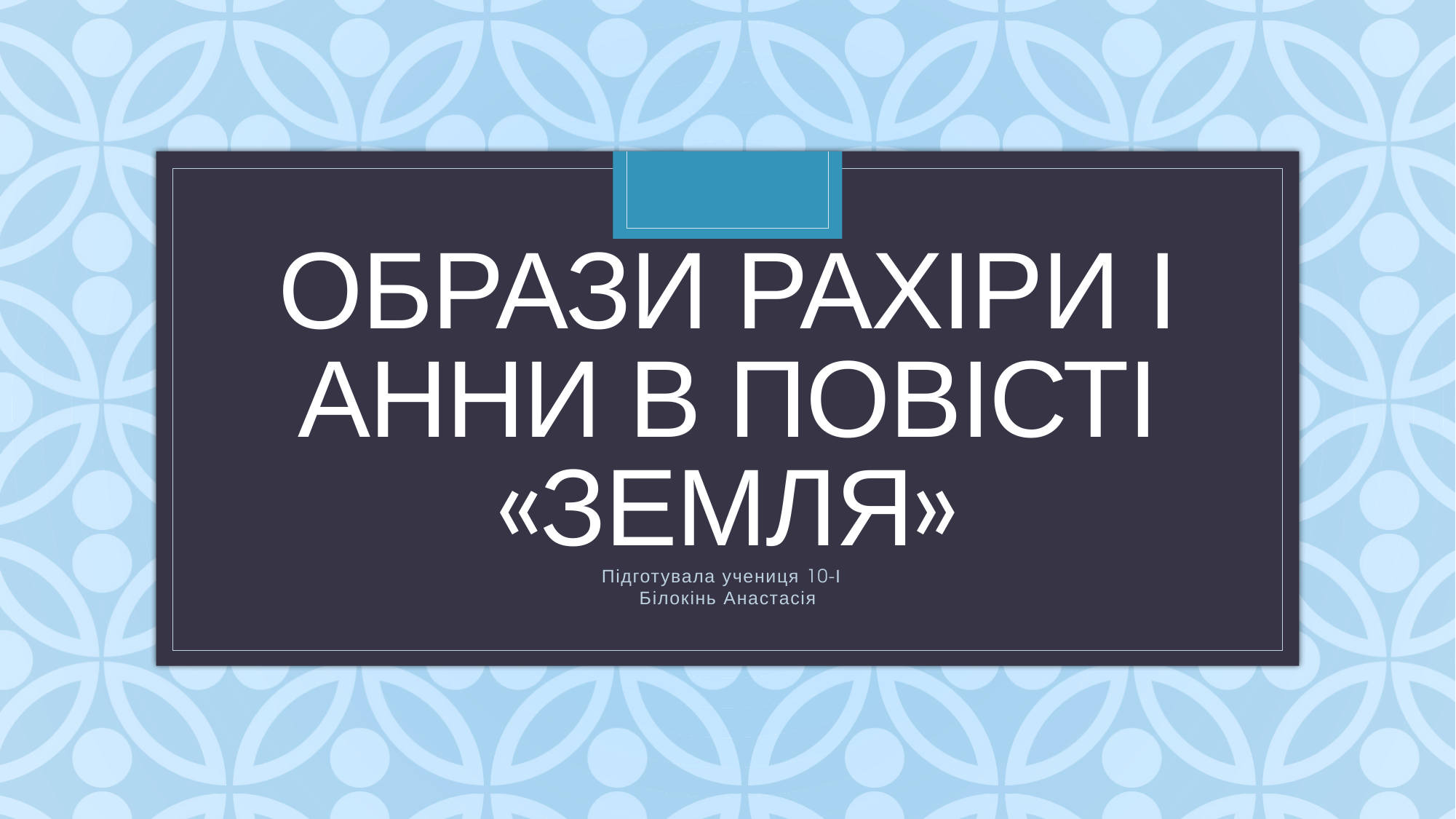

# Образи рахіри і анни в повісті «земля»
Підготувала учениця 10-І
Білокінь Анастасія